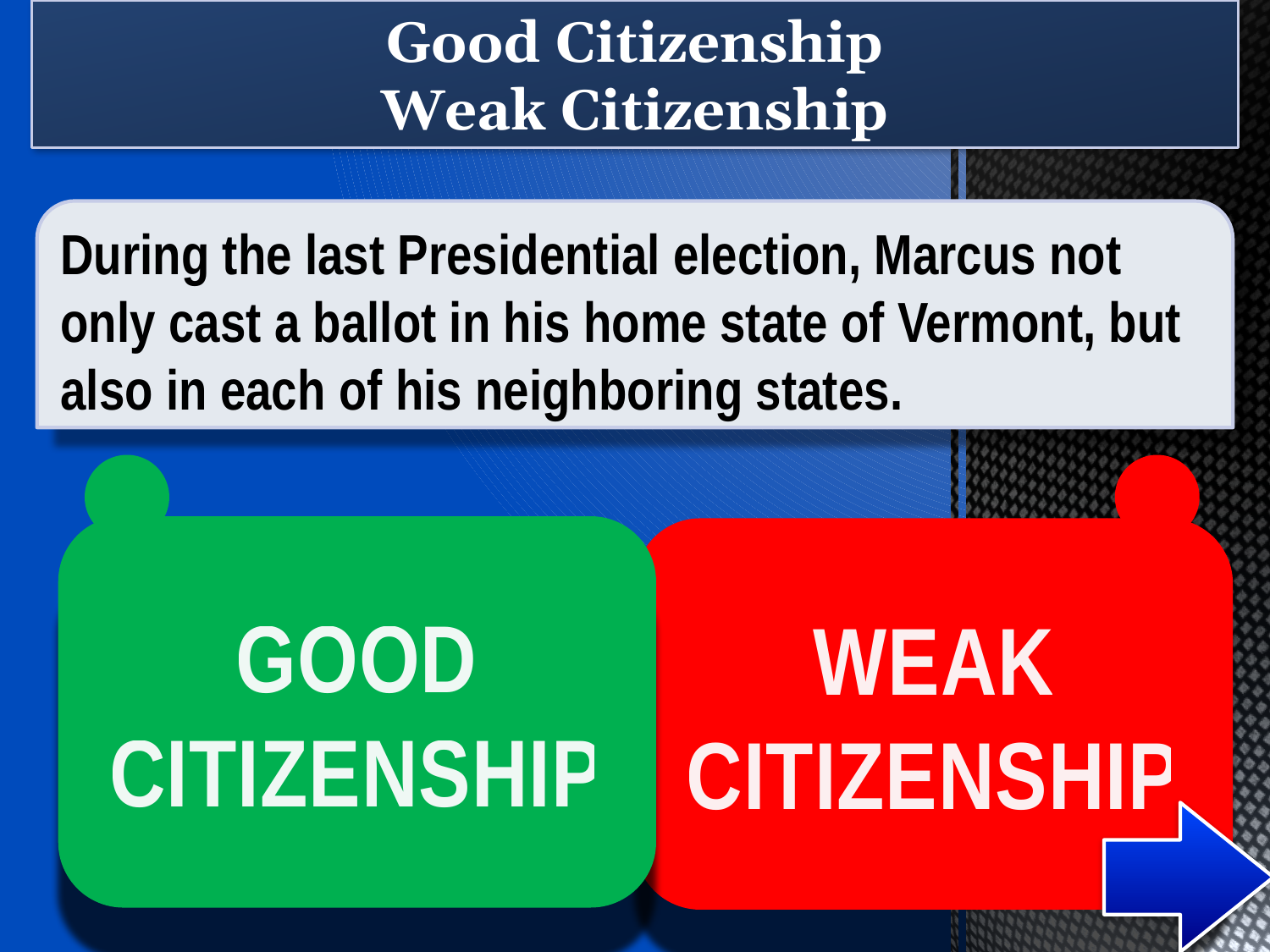

Good Citizenship
Weak Citizenship
During the last Presidential election, Marcus not only cast a ballot in his home state of Vermont, but also in each of his neighboring states.

GOOD CITIZENSHIP
WEAK
CITIZENSHIP